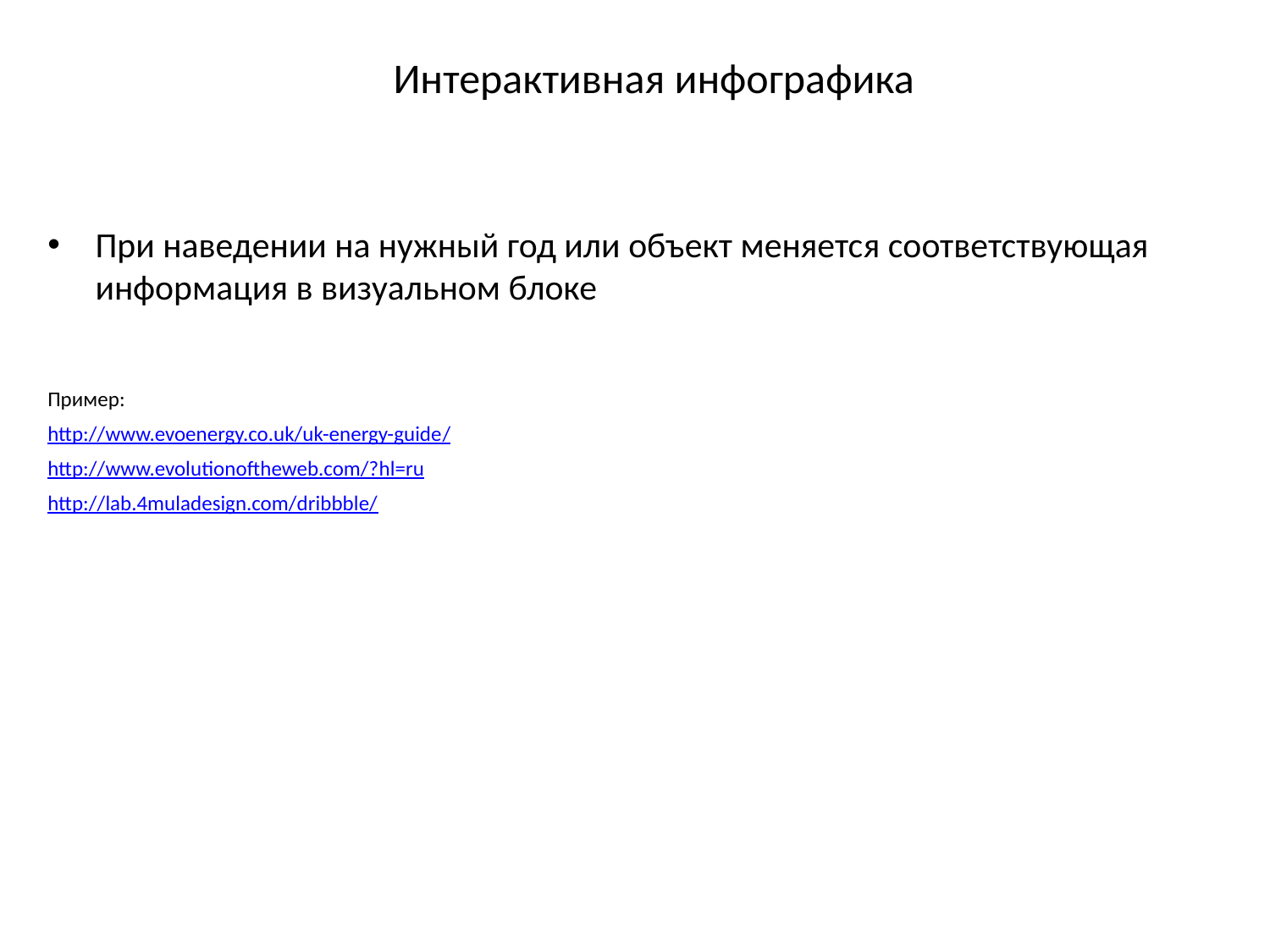

# Интерактивная инфографика
При наведении на нужный год или объект меняется соответствующая информация в визуальном блоке

Пример:
http://www.evoenergy.co.uk/uk-energy-guide/
http://www.evolutionoftheweb.com/?hl=ru
http://lab.4muladesign.com/dribbble/